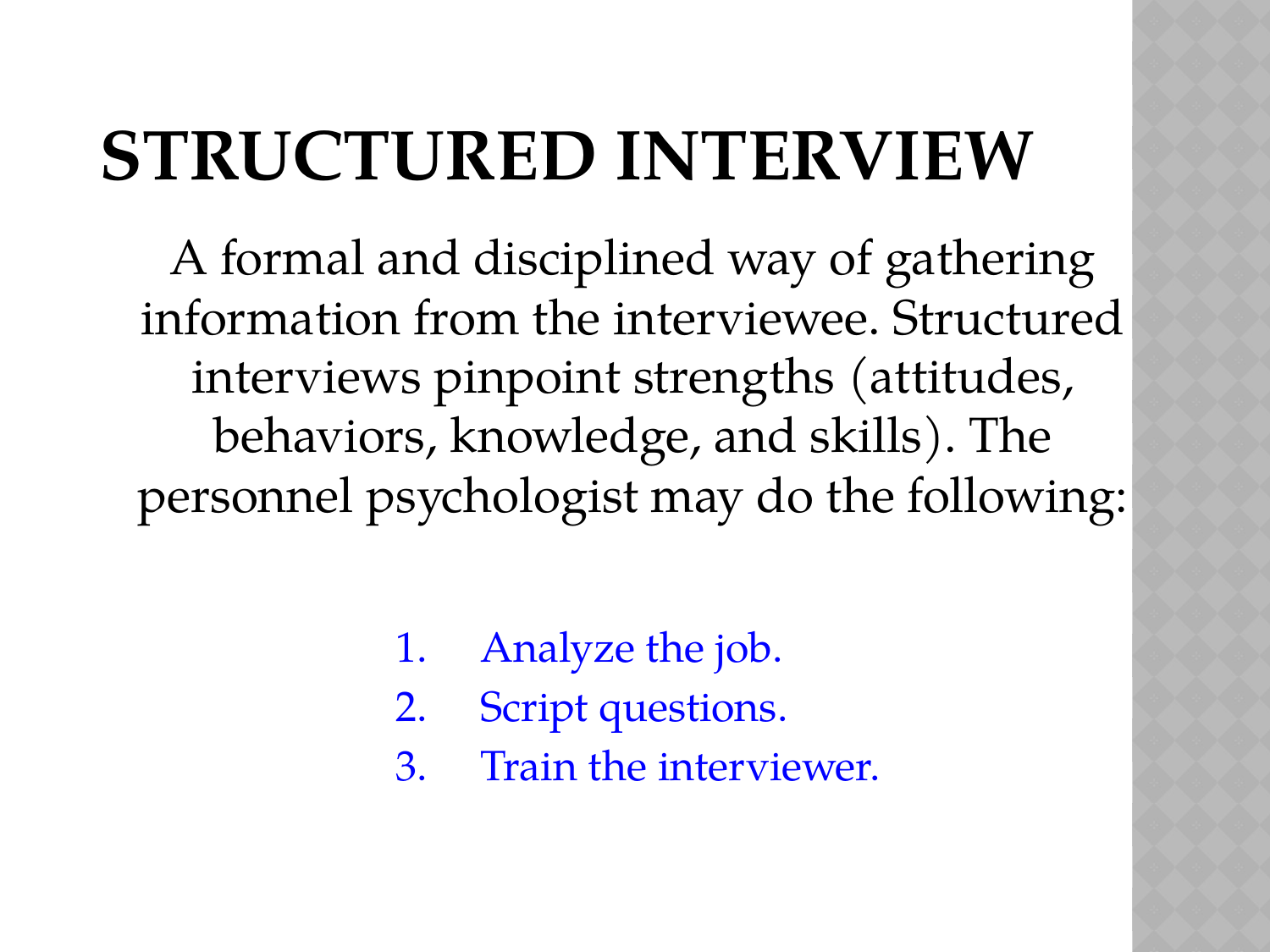

# Structured Interview
A formal and disciplined way of gathering information from the interviewee. Structured interviews pinpoint strengths (attitudes, behaviors, knowledge, and skills). The personnel psychologist may do the following:
Analyze the job.
Script questions.
Train the interviewer.